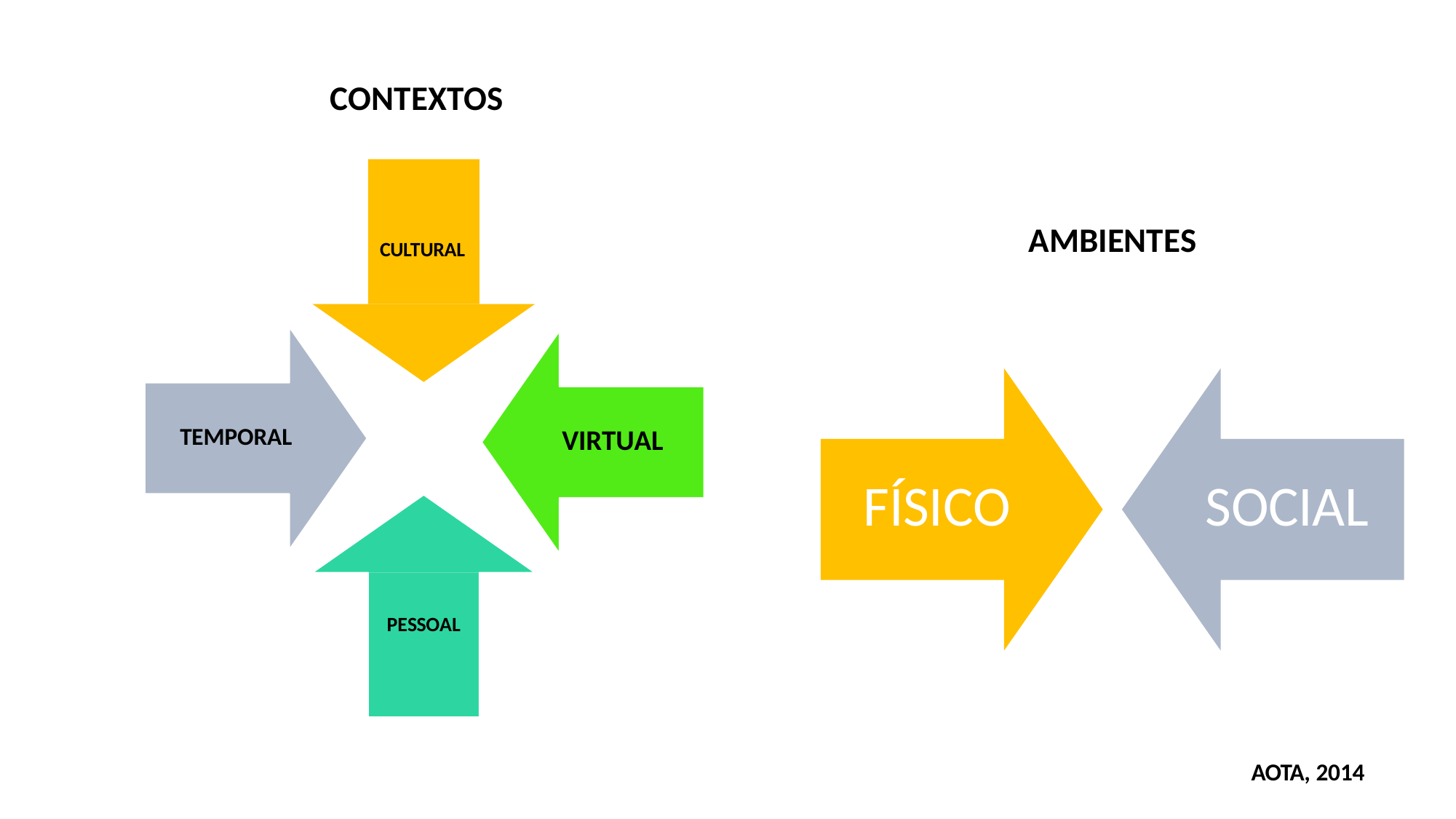

CONTEXTOS

AMBIENTES
CULTURAL

TEMPORAL
VIRTUAL
FÍSICO
SOCIAL

PESSOAL
AOTA, 2014